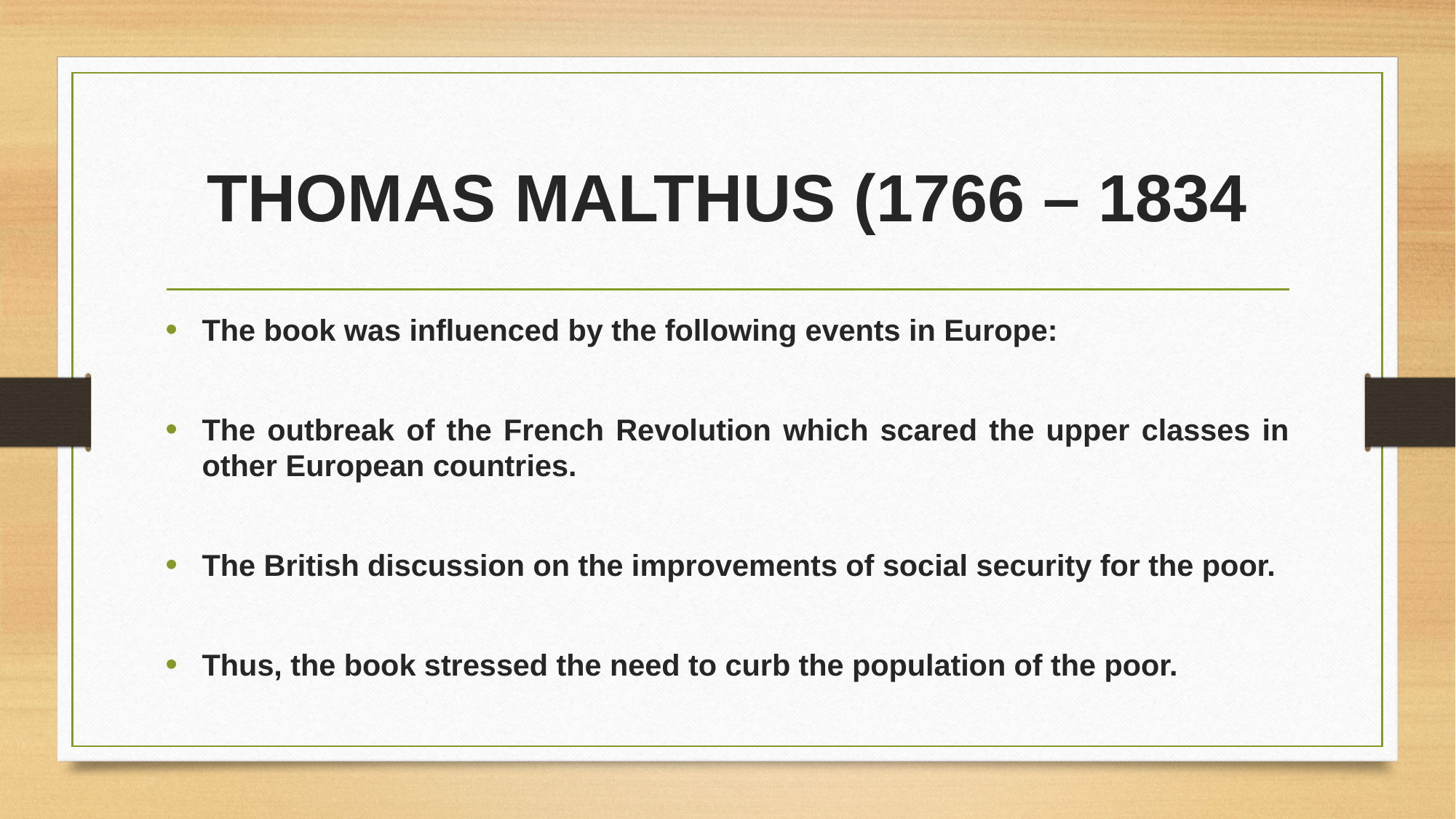

# THOMAS MALTHUS (1766 – 1834
The book was influenced by the following events in Europe:

The outbreak of the French Revolution which scared the upper classes in other European countries.

The British discussion on the improvements of social security for the poor.

Thus, the book stressed the need to curb the population of the poor.